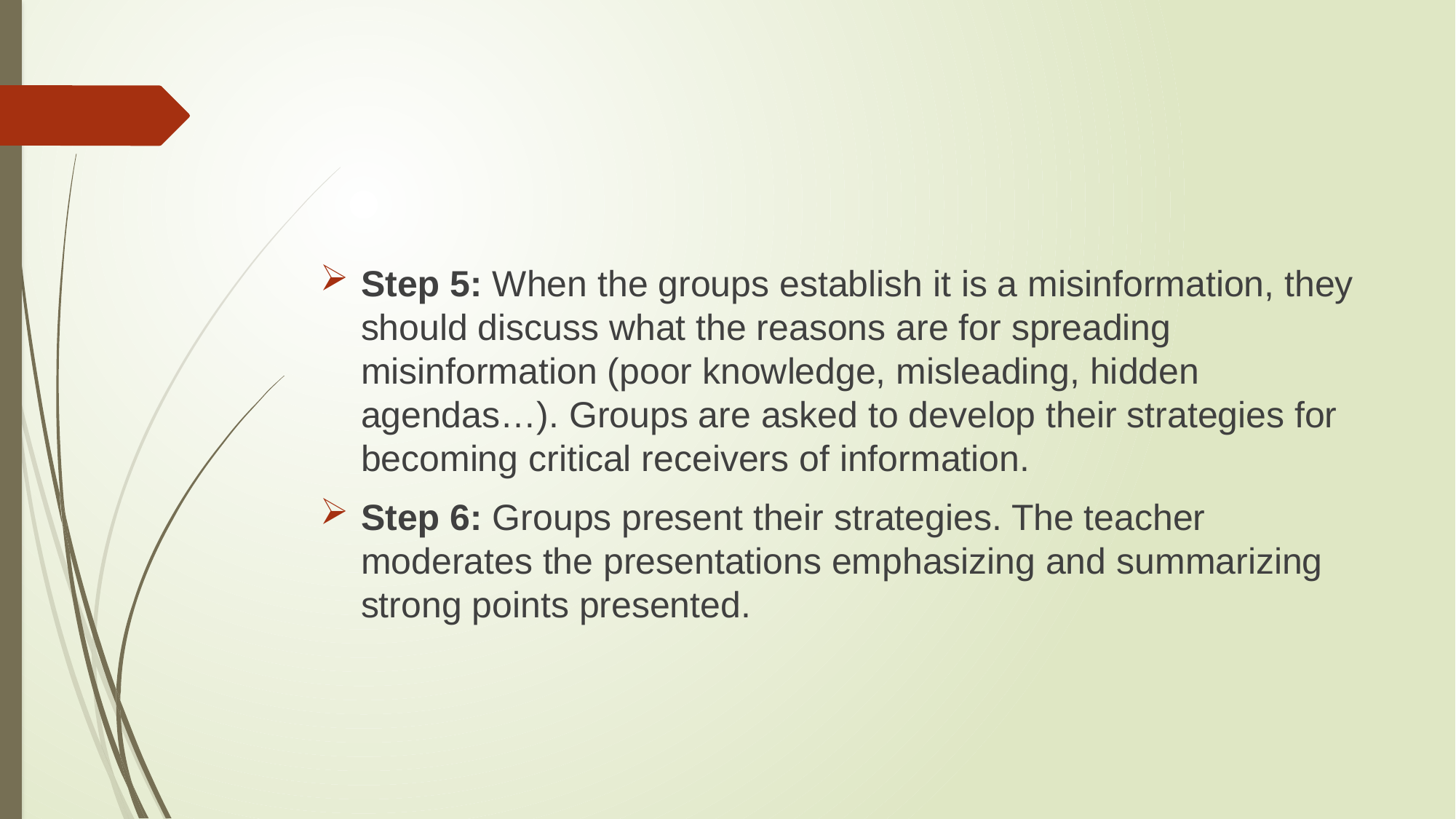

#
Step 5: When the groups establish it is a misinformation, they should discuss what the reasons are for spreading misinformation (poor knowledge, misleading, hidden agendas…). Groups are asked to develop their strategies for becoming critical receivers of information.
Step 6: Groups present their strategies. The teacher moderates the presentations emphasizing and summarizing strong points presented.